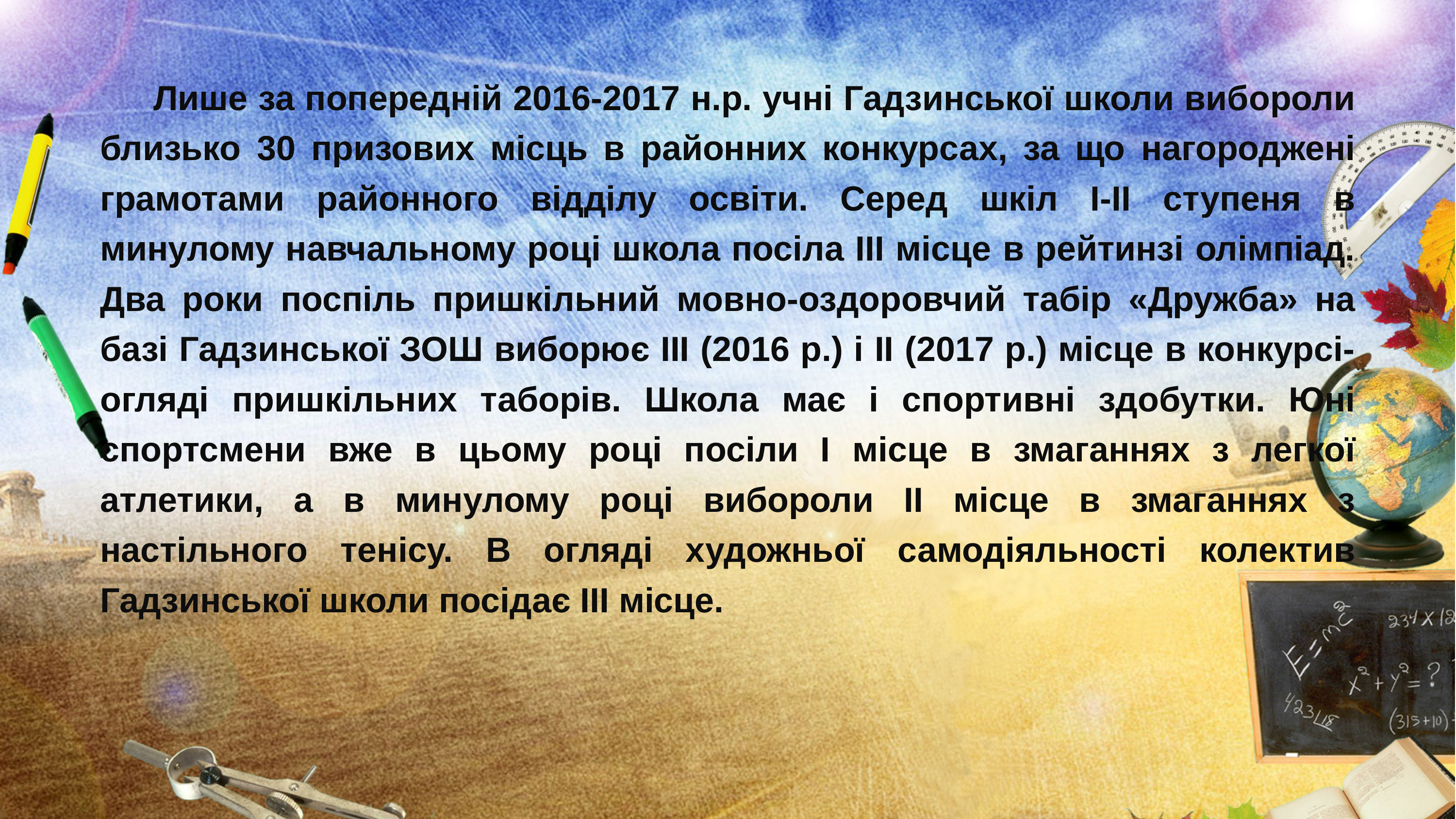

Лише за попередній 2016-2017 н.р. учні Гадзинської школи вибороли близько 30 призових місць в районних конкурсах, за що нагороджені грамотами районного відділу освіти. Серед шкіл І-ІІ ступеня в минулому навчальному році школа посіла ІІІ місце в рейтинзі олімпіад. Два роки поспіль пришкільний мовно-оздоровчий табір «Дружба» на базі Гадзинської ЗОШ виборює ІІІ (2016 р.) і ІІ (2017 р.) місце в конкурсі-огляді пришкільних таборів. Школа має і спортивні здобутки. Юні спортсмени вже в цьому році посіли І місце в змаганнях з легкої атлетики, а в минулому році вибороли ІІ місце в змаганнях з настільного тенісу. В огляді художньої самодіяльності колектив Гадзинської школи посідає ІІІ місце.